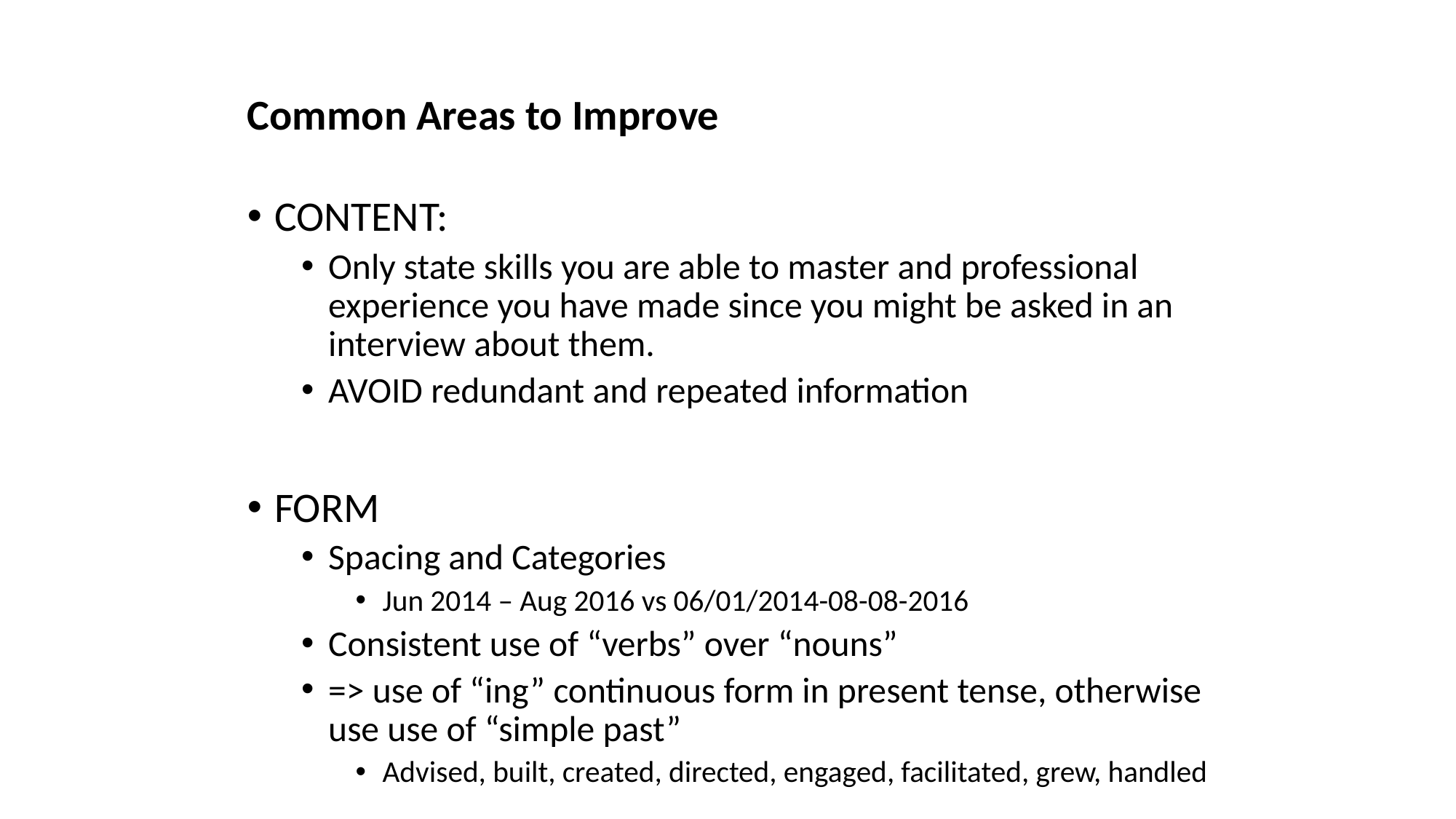

# Group feedback
Common Areas to Improve
CONTENT:
Only state skills you are able to master and professional experience you have made since you might be asked in an interview about them.
AVOID redundant and repeated information

FORM
Spacing and Categories
Jun 2014 – Aug 2016 vs 06/01/2014-08-08-2016
Consistent use of “verbs” over “nouns”
=> use of “ing” continuous form in present tense, otherwise use use of “simple past”
Advised, built, created, directed, engaged, facilitated, grew, handled